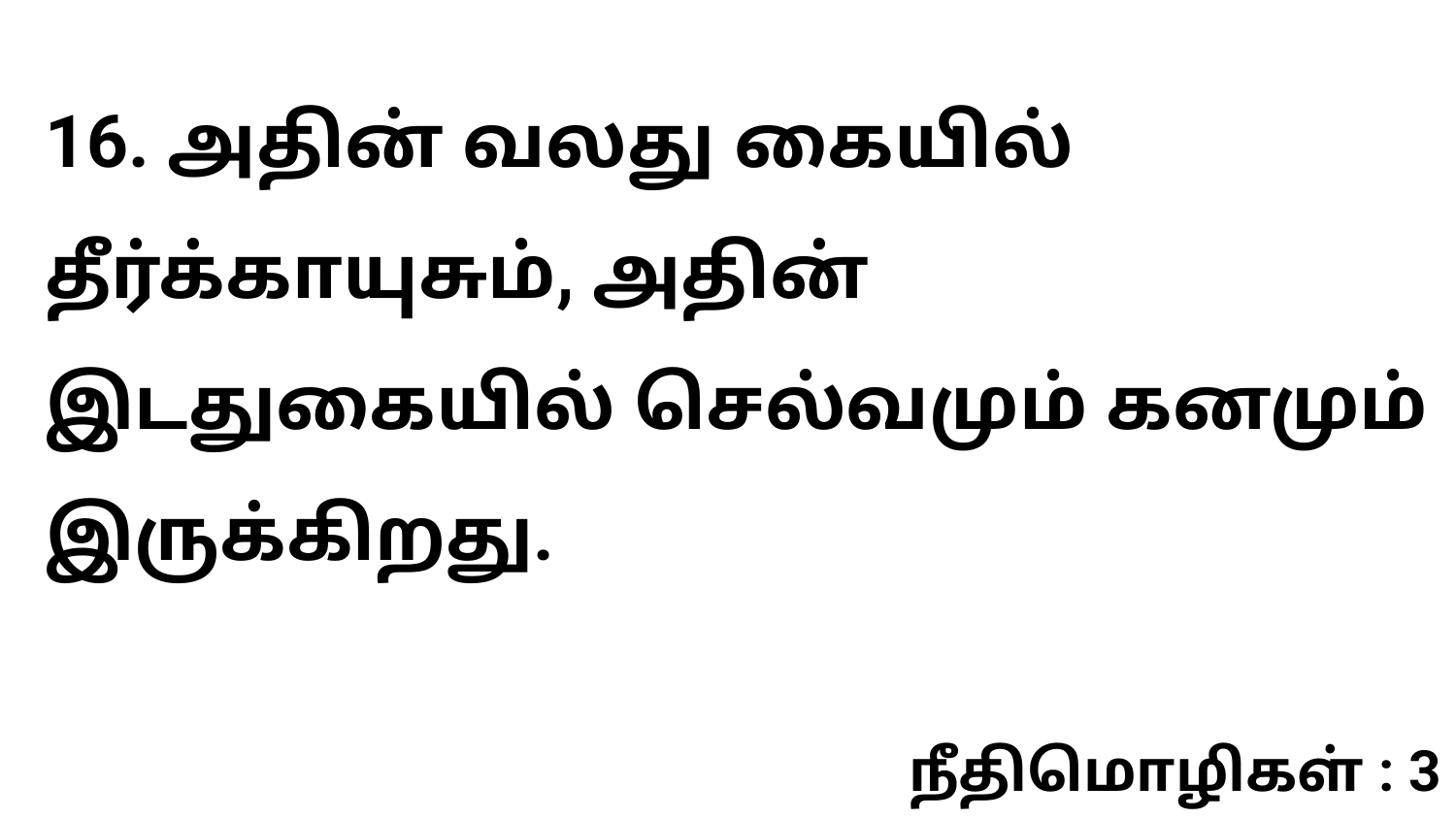

16. அதின் வலது கையில் தீர்க்காயுசும், அதின் இடதுகையில் செல்வமும் கனமும் இருக்கிறது.
நீதிமொழிகள் : 3